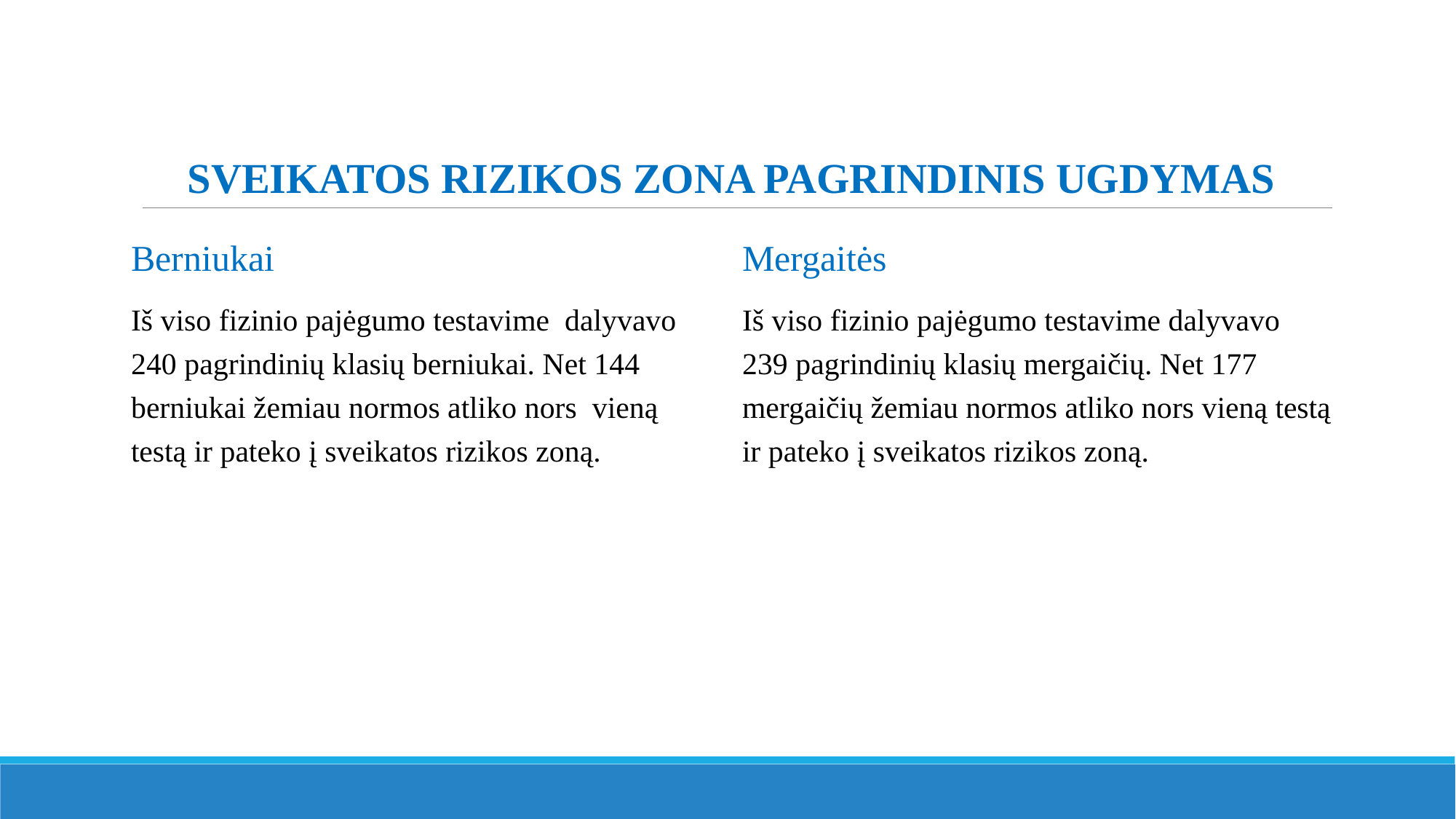

# Sveikatos rizikos zona pagrindinis ugdymas
Berniukai
Iš viso fizinio pajėgumo testavime  dalyvavo 240 pagrindinių klasių berniukai. Net 144 berniukai žemiau normos atliko nors  vieną testą ir pateko į sveikatos rizikos zoną.

Mergaitės
Iš viso fizinio pajėgumo testavime dalyvavo 239 pagrindinių klasių mergaičių. Net 177 mergaičių žemiau normos atliko nors vieną testą ir pateko į sveikatos rizikos zoną.